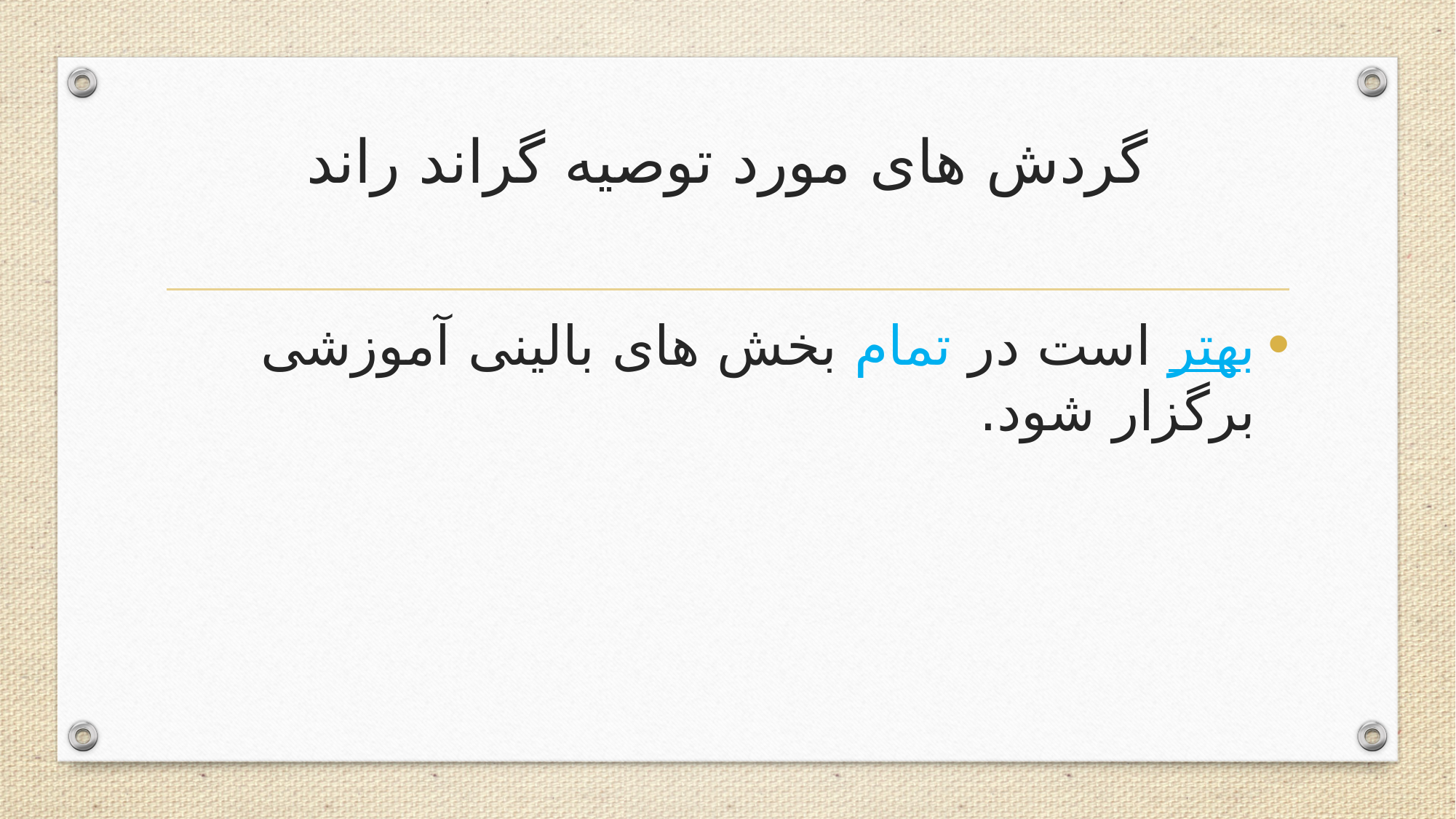

# گردش های مورد توصیه گراند راند
بهتر است در تمام بخش های بالینی آموزشی برگزار شود.